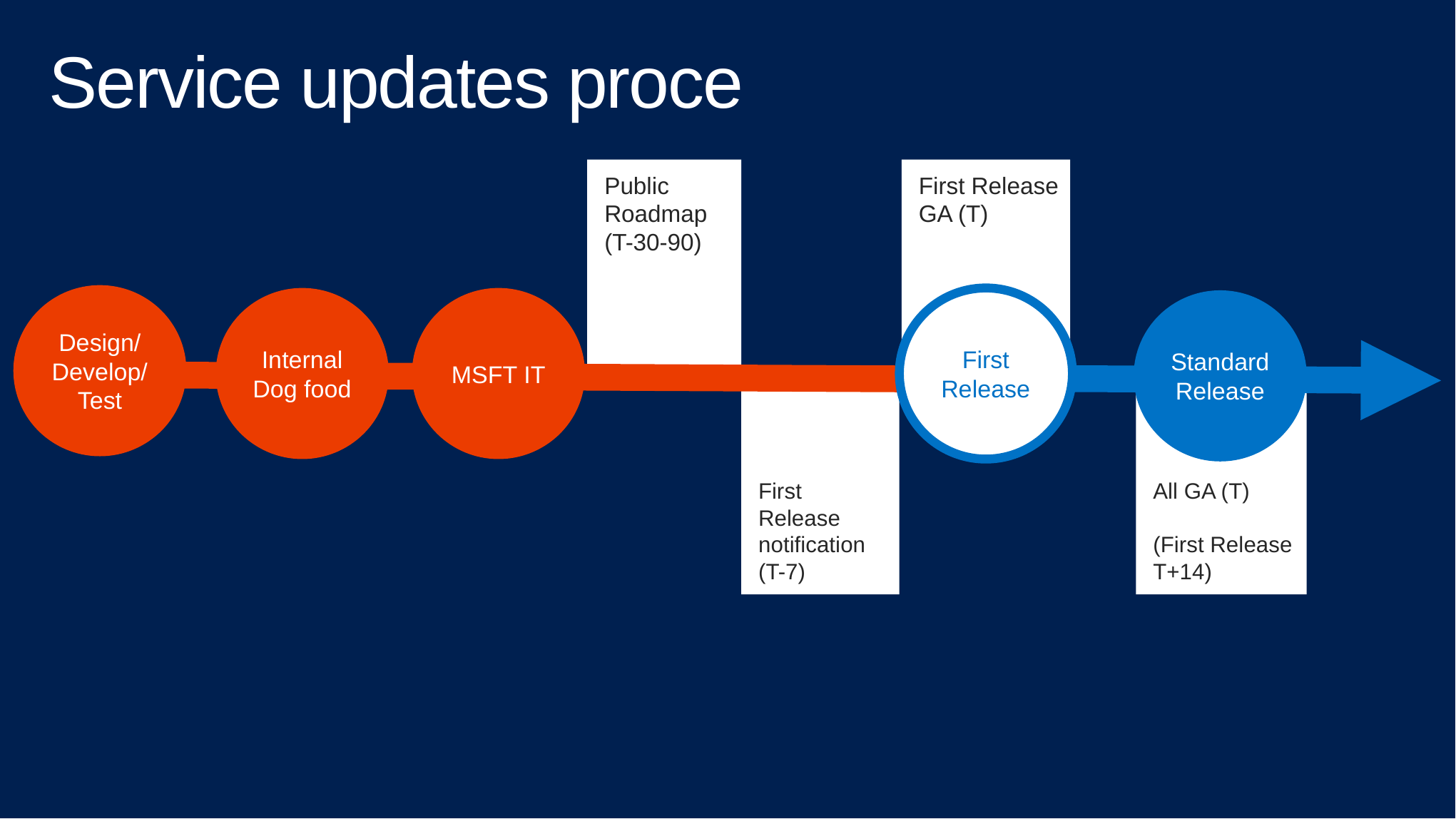

# Service updates process
Public
Roadmap
(T-30-90)
First Release GA (T)
Design/ Develop/ Test
Internal
Dog food
MSFT IT
First
Release
Standard
Release

First Release notification (T-7)
All GA (T)

(First Release T+14)